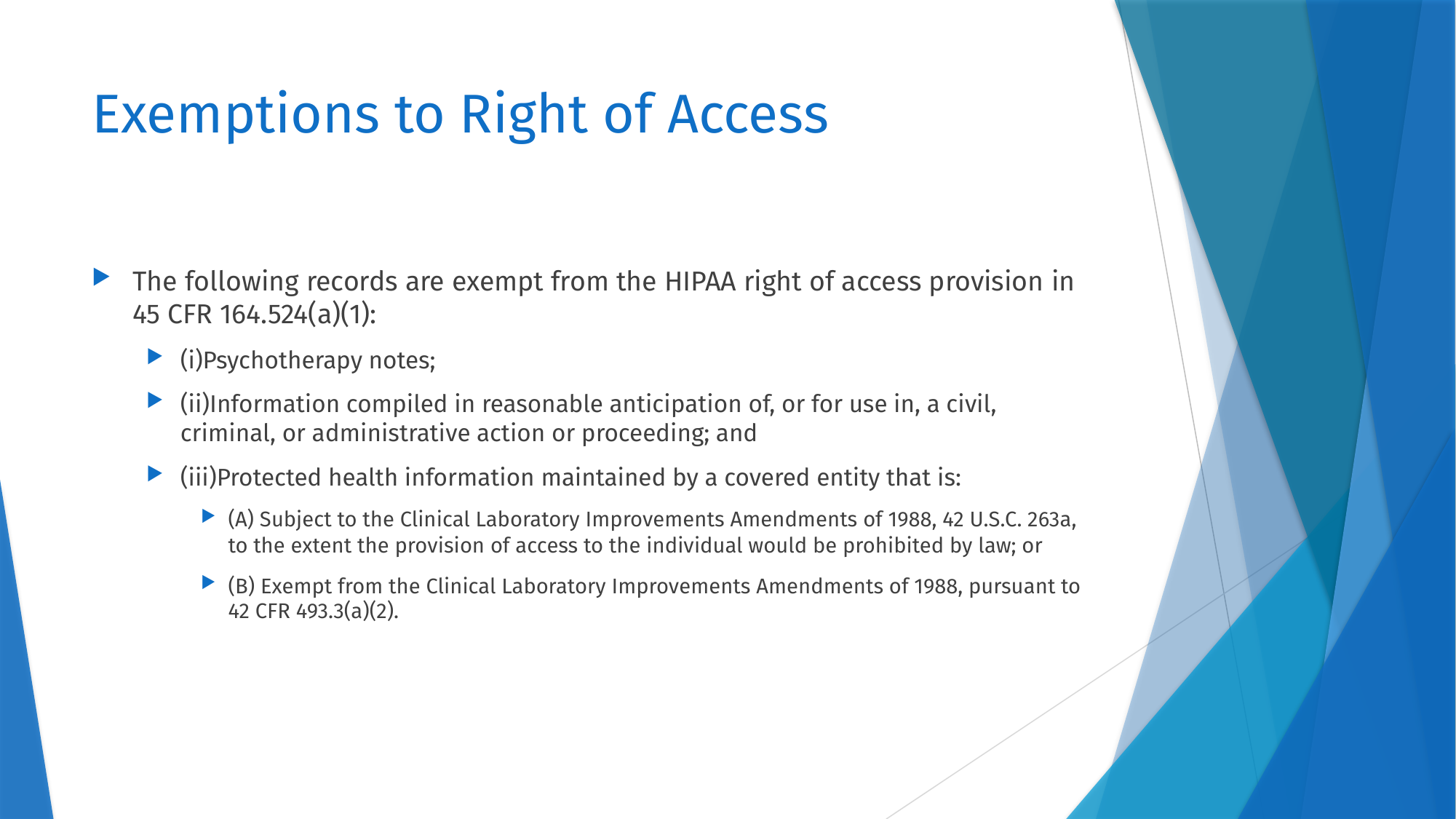

# Exemptions to Right of Access
The following records are exempt from the HIPAA right of access provision in 45 CFR 164.524(a)(1):
(i)Psychotherapy notes;
(ii)Information compiled in reasonable anticipation of, or for use in, a civil, criminal, or administrative action or proceeding; and
(iii)Protected health information maintained by a covered entity that is:
(A) Subject to the Clinical Laboratory Improvements Amendments of 1988, 42 U.S.C. 263a, to the extent the provision of access to the individual would be prohibited by law; or
(B) Exempt from the Clinical Laboratory Improvements Amendments of 1988, pursuant to 42 CFR 493.3(a)(2).